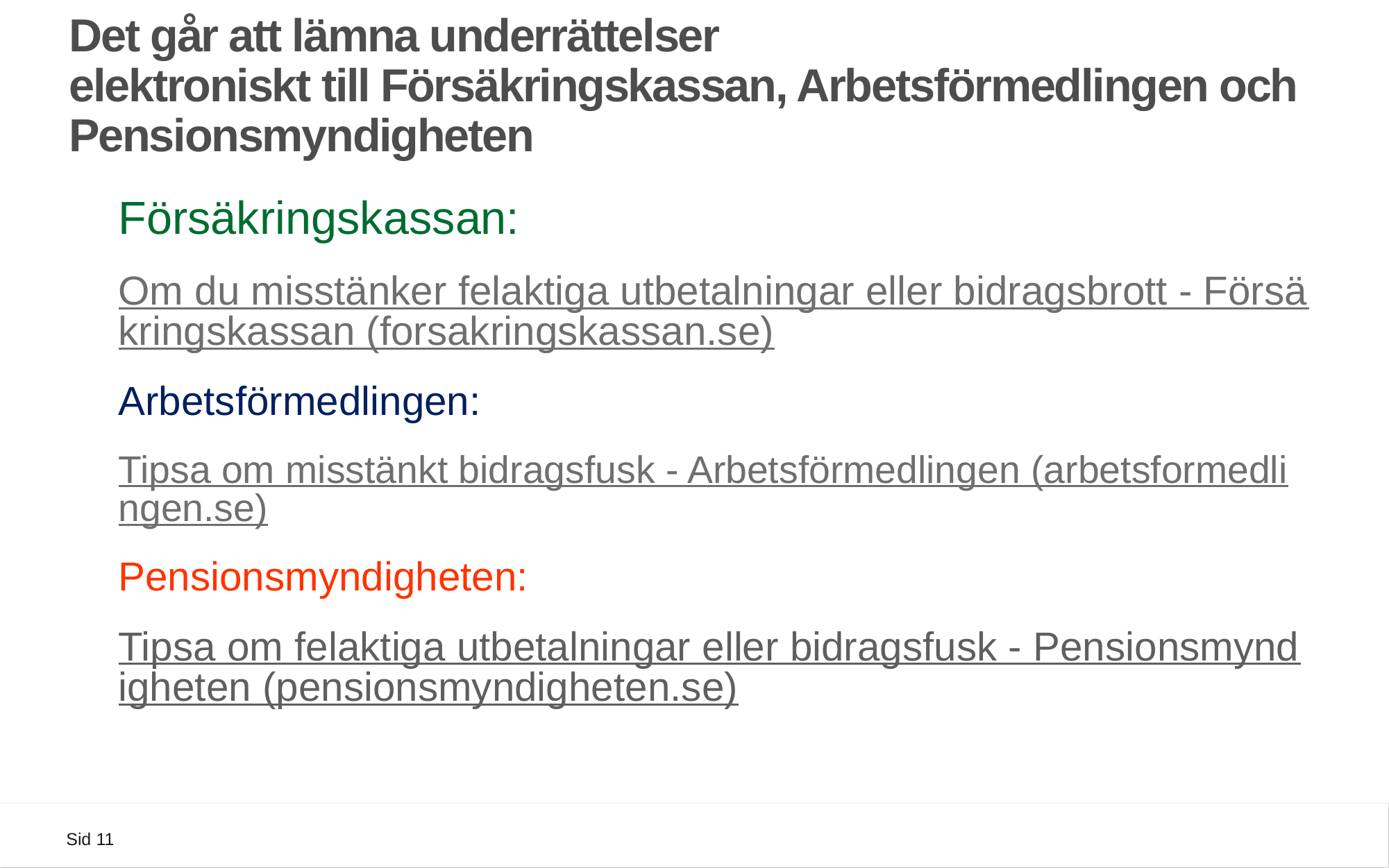

# Det går att lämna underrättelser elektroniskt till Försäkringskassan, Arbetsförmedlingen och Pensionsmyndigheten
Försäkringskassan:
Om du misstänker felaktiga utbetalningar eller bidragsbrott - Försäkringskassan (forsakringskassan.se)
Arbetsförmedlingen:
Tipsa om misstänkt bidragsfusk - Arbetsförmedlingen (arbetsformedlingen.se)
Pensionsmyndigheten:
Tipsa om felaktiga utbetalningar eller bidragsfusk - Pensionsmyndigheten (pensionsmyndigheten.se)